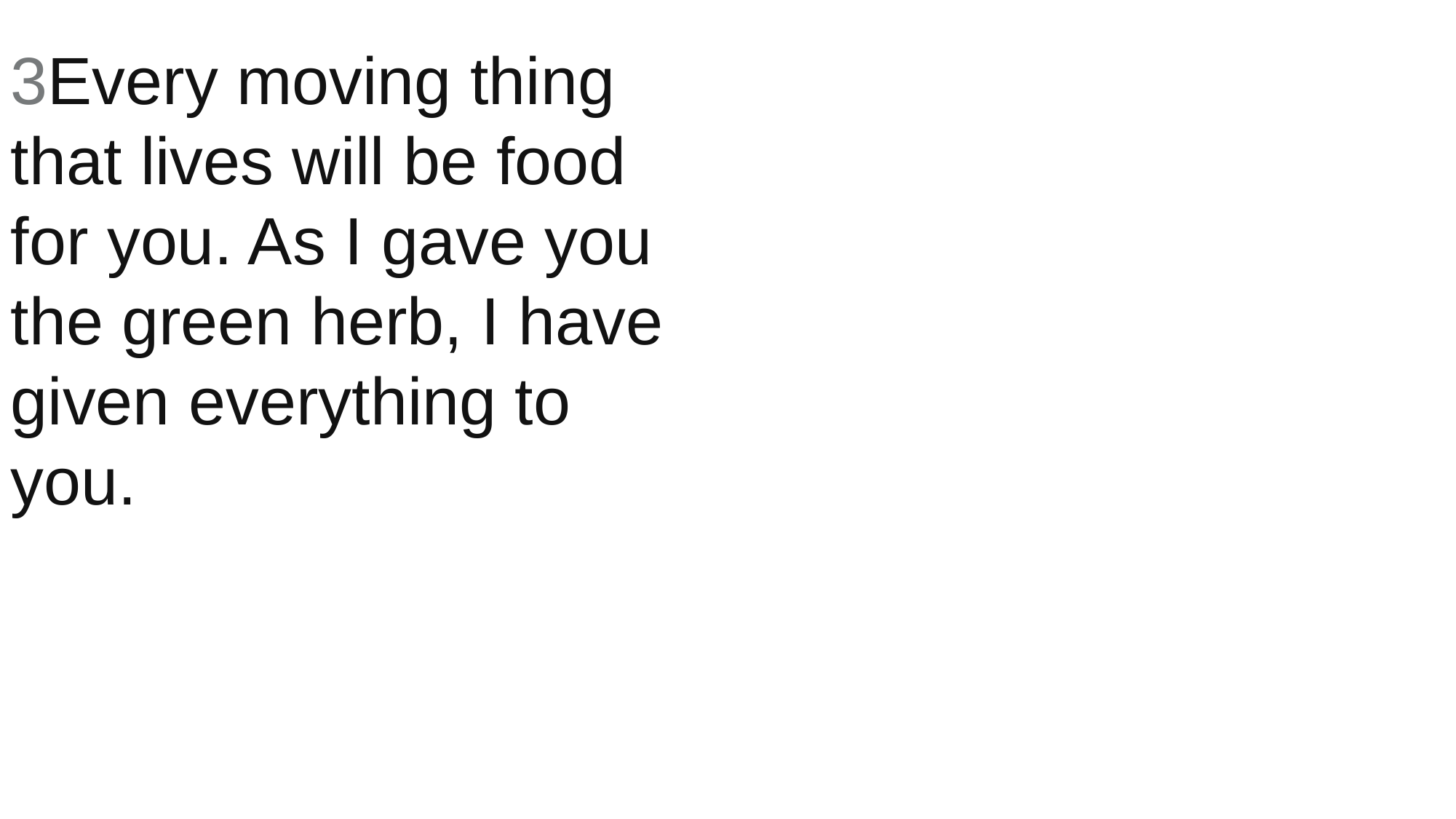

3Every moving thing that lives will be food for you. As I gave you the green herb, I have given everything to you.